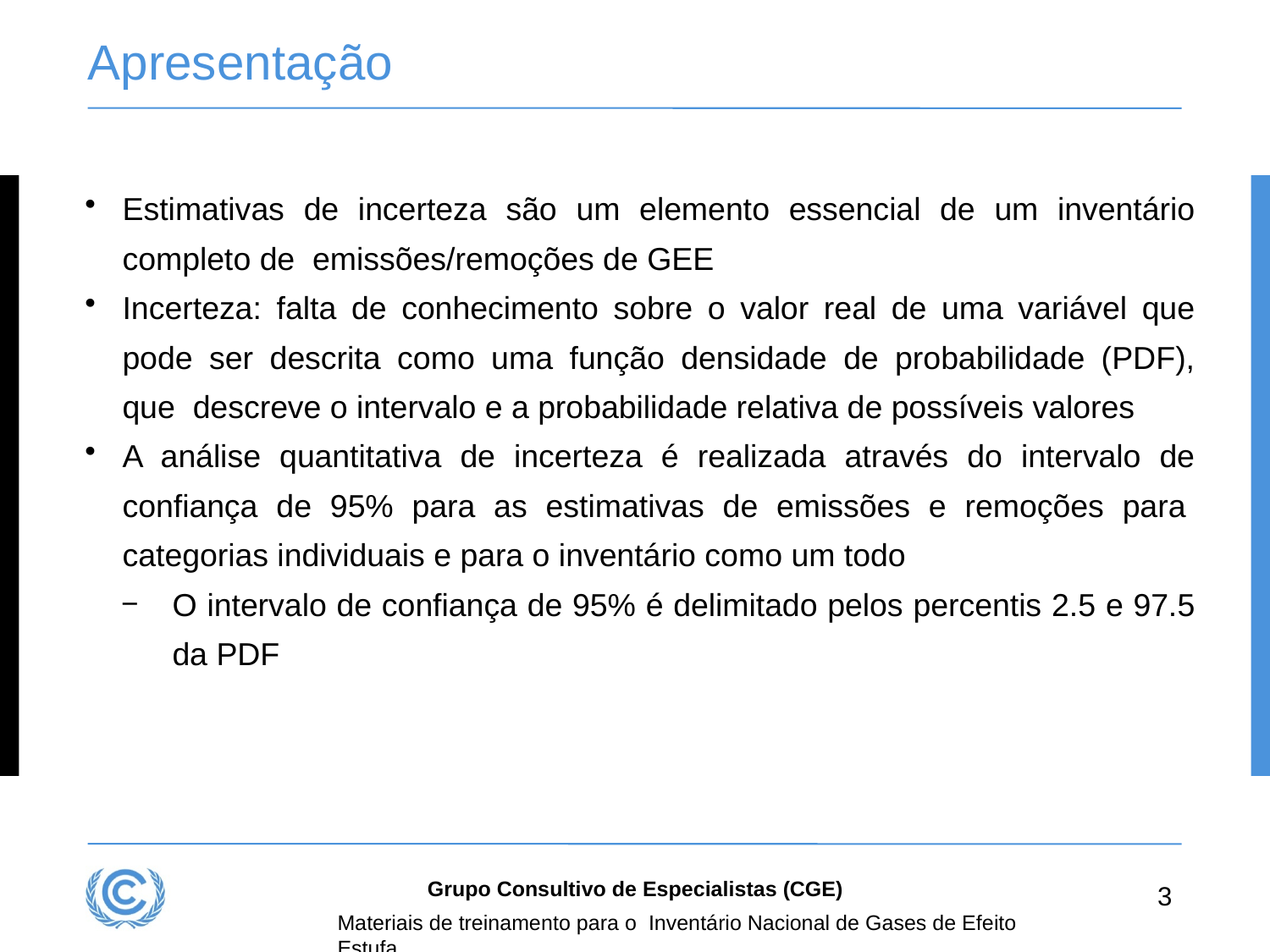

# Apresentação
Estimativas de incerteza são um elemento essencial de um inventário completo de  emissões/remoções de GEE
Incerteza: falta de conhecimento sobre o valor real de uma variável que pode ser descrita como uma função densidade de probabilidade (PDF), que  descreve o intervalo e a probabilidade relativa de possíveis valores
A análise quantitativa de incerteza é realizada através do intervalo de confiança de 95% para as estimativas de emissões e remoções para  categorias individuais e para o inventário como um todo
O intervalo de confiança de 95% é delimitado pelos percentis 2.5 e 97.5 da PDF
Grupo Consultivo de Especialistas (CGE)
3
Materiais de treinamento para o  Inventário Nacional de Gases de Efeito Estufa